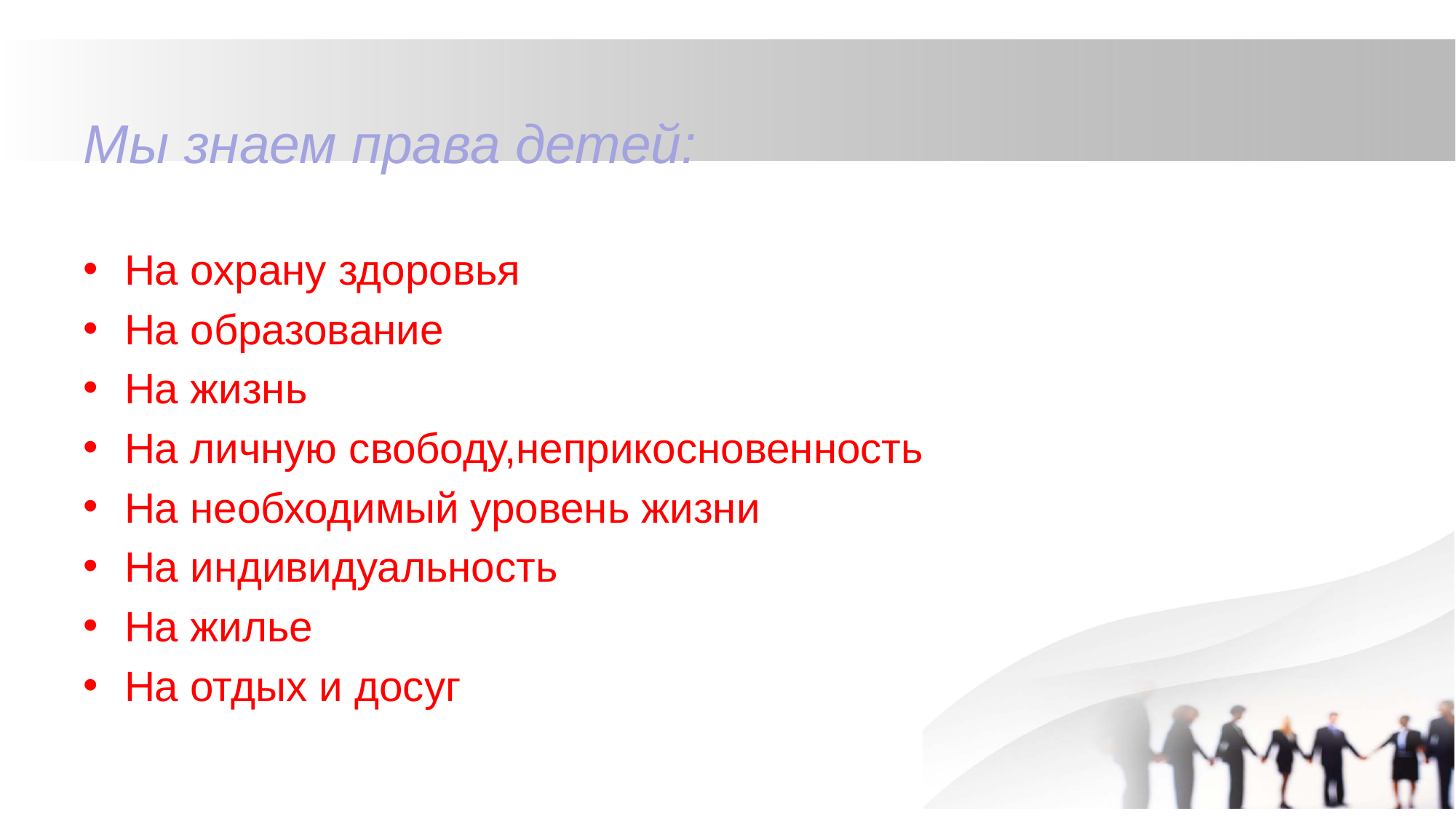

#
Мы знаем права детей:

На охрану здоровья
На образование
На жизнь
На личную свободу,неприкосновенность
На необходимый уровень жизни
На индивидуальность
На жилье
На отдых и досуг